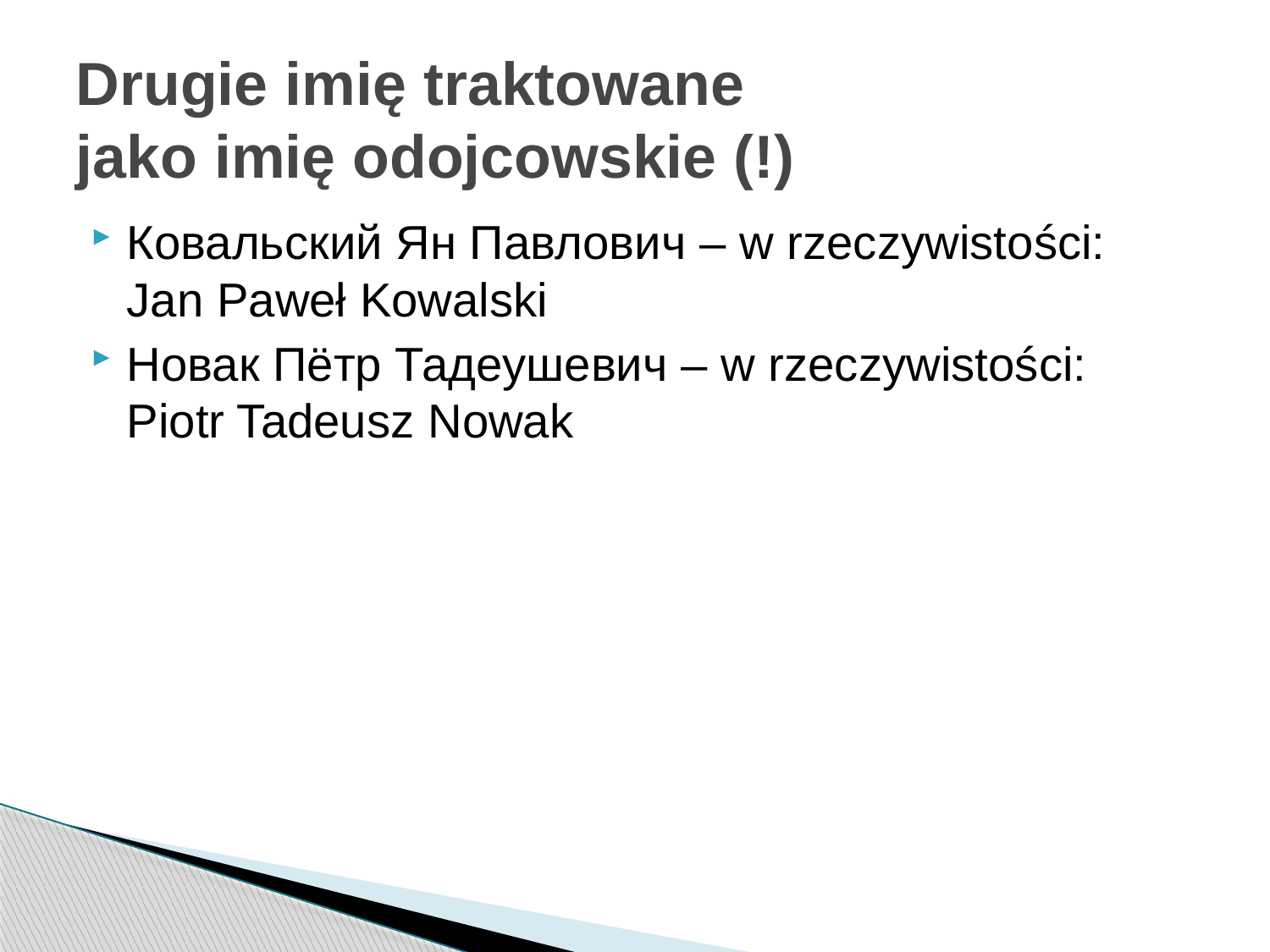

# Drugie imię traktowane jako imię odojcowskie (!)
Ковальский Ян Павлович – w rzeczywistości: Jan Paweł Kowalski
Новак Пётр Тадеушевич – w rzeczywistości:  Piotr Tadeusz Nowak